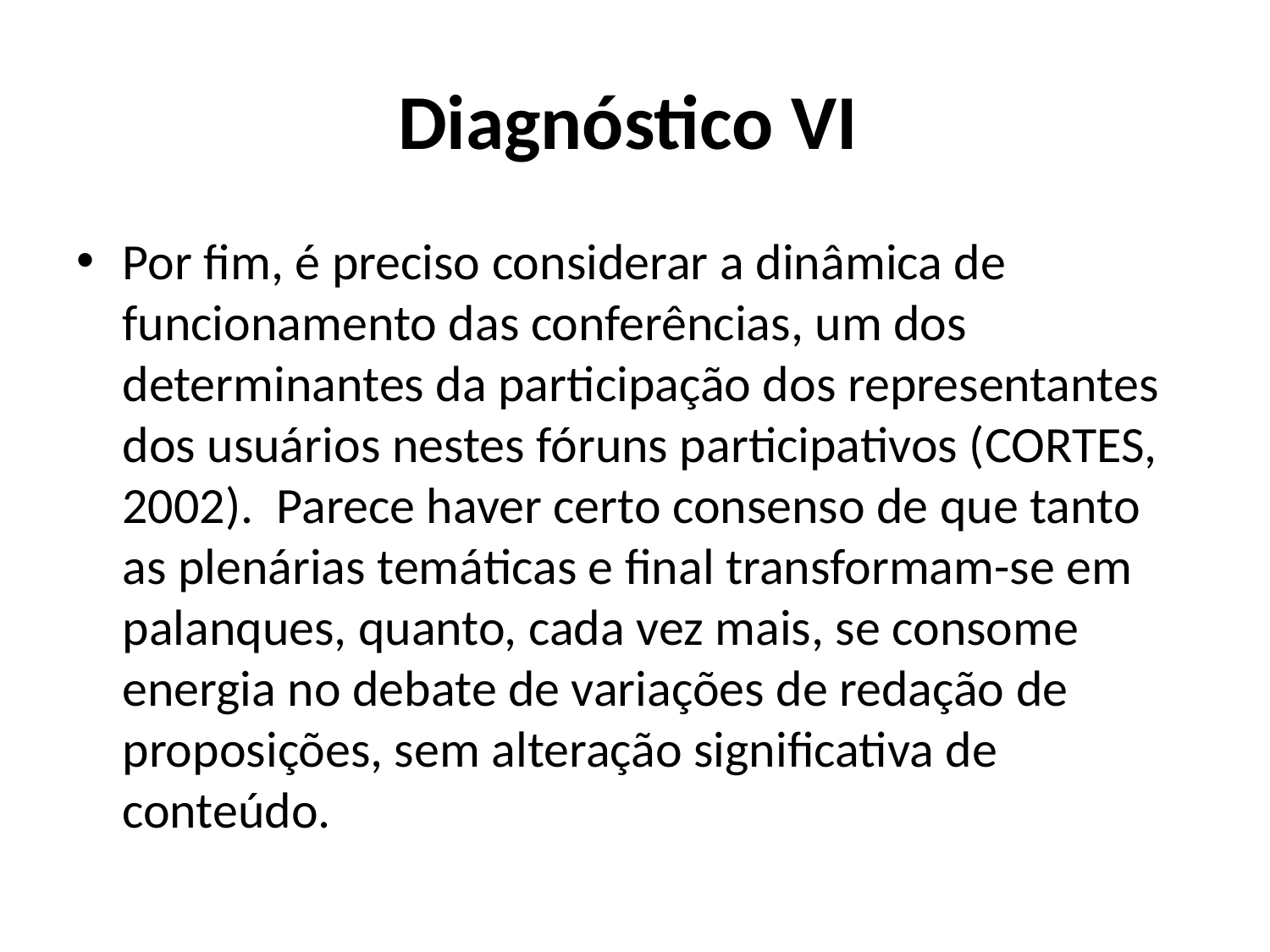

# Diagnóstico VI
Por fim, é preciso considerar a dinâmica de funcionamento das conferências, um dos determinantes da participação dos representantes dos usuários nestes fóruns participativos (CORTES, 2002).  Parece haver certo consenso de que tanto as plenárias temáticas e final transformam-se em palanques, quanto, cada vez mais, se consome energia no debate de variações de redação de proposições, sem alteração significativa de conteúdo.